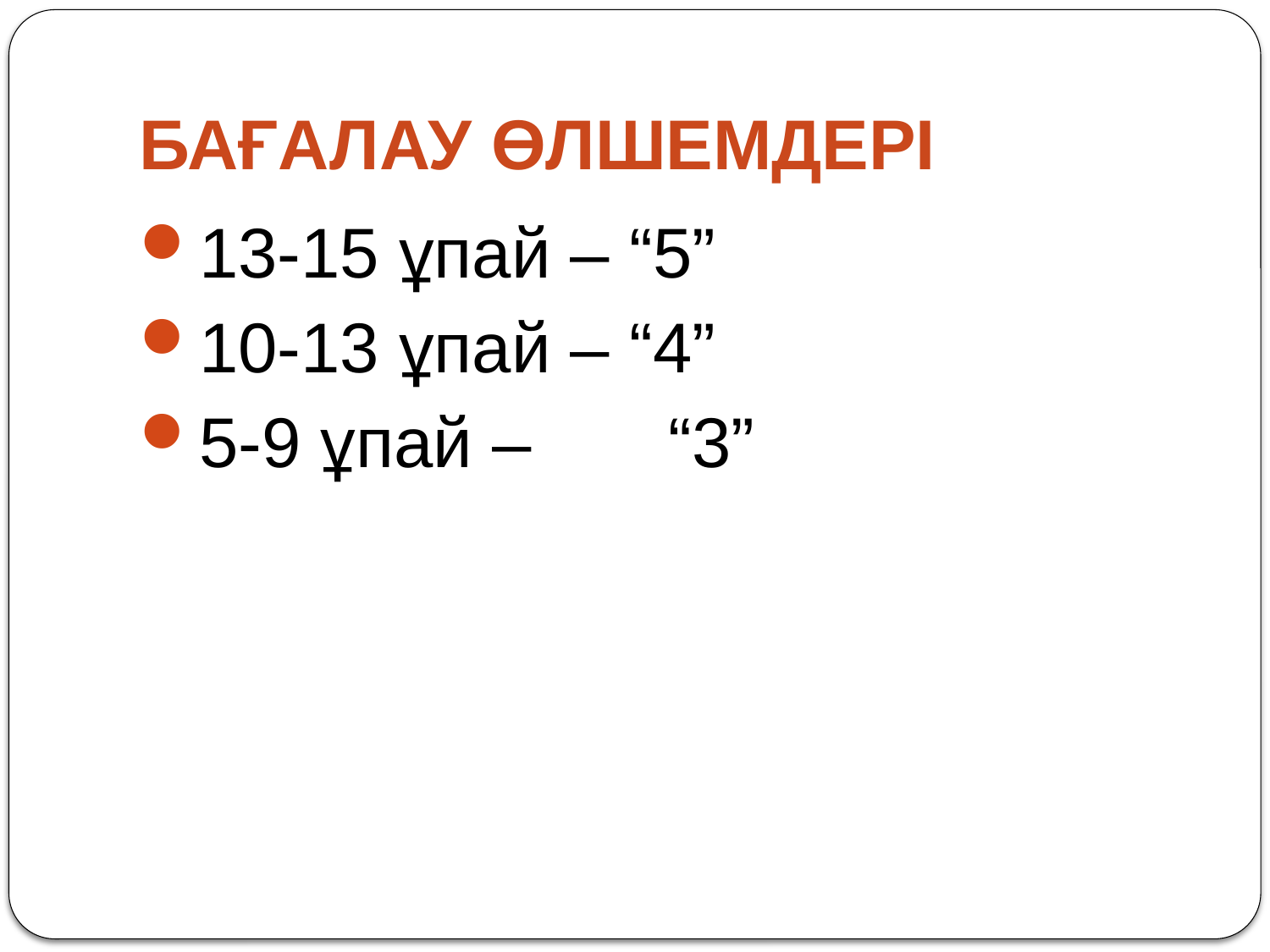

# Бағалау өлшемдері
13-15 ұпай – “5”
10-13 ұпай – “4”
5-9 ұпай –       “3”